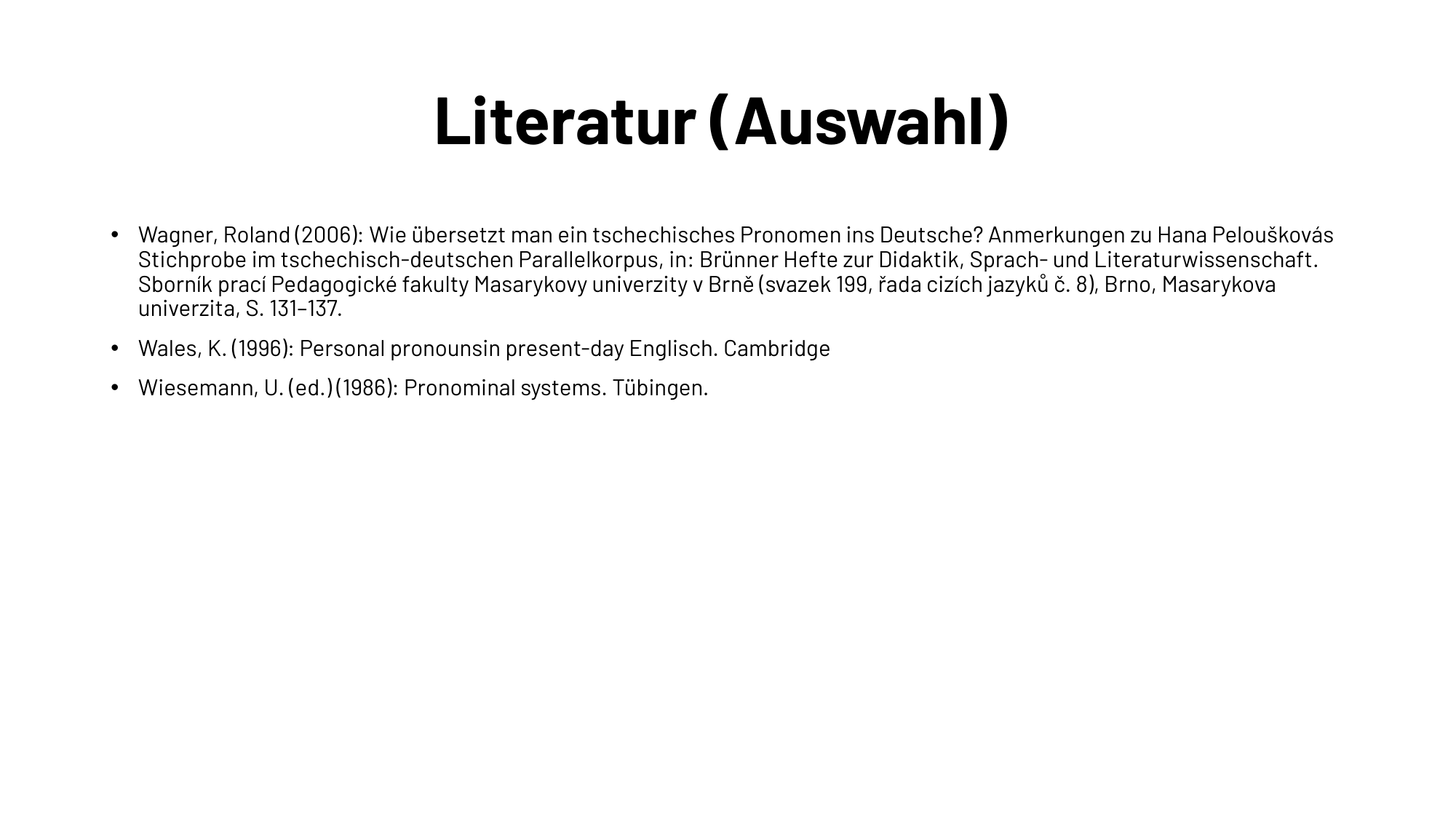

# Literatur (Auswahl)
Wagner, Roland (2006): Wie übersetzt man ein tschechisches Pronomen ins Deutsche? Anmerkungen zu Hana Pelouškovás Stichprobe im tschechisch-deutschen Parallelkorpus, in: Brünner Hefte zur Didaktik, Sprach- und Literaturwissenschaft. Sborník prací Pedagogické fakulty Masarykovy univerzity v Brně (svazek 199, řada cizích jazyků č. 8), Brno, Masarykova univerzita, S. 131–137.
Wales, K. (1996): Personal pronounsin present-day Englisch. Cambridge
Wiesemann, U. (ed.) (1986): Pronominal systems. Tübingen.